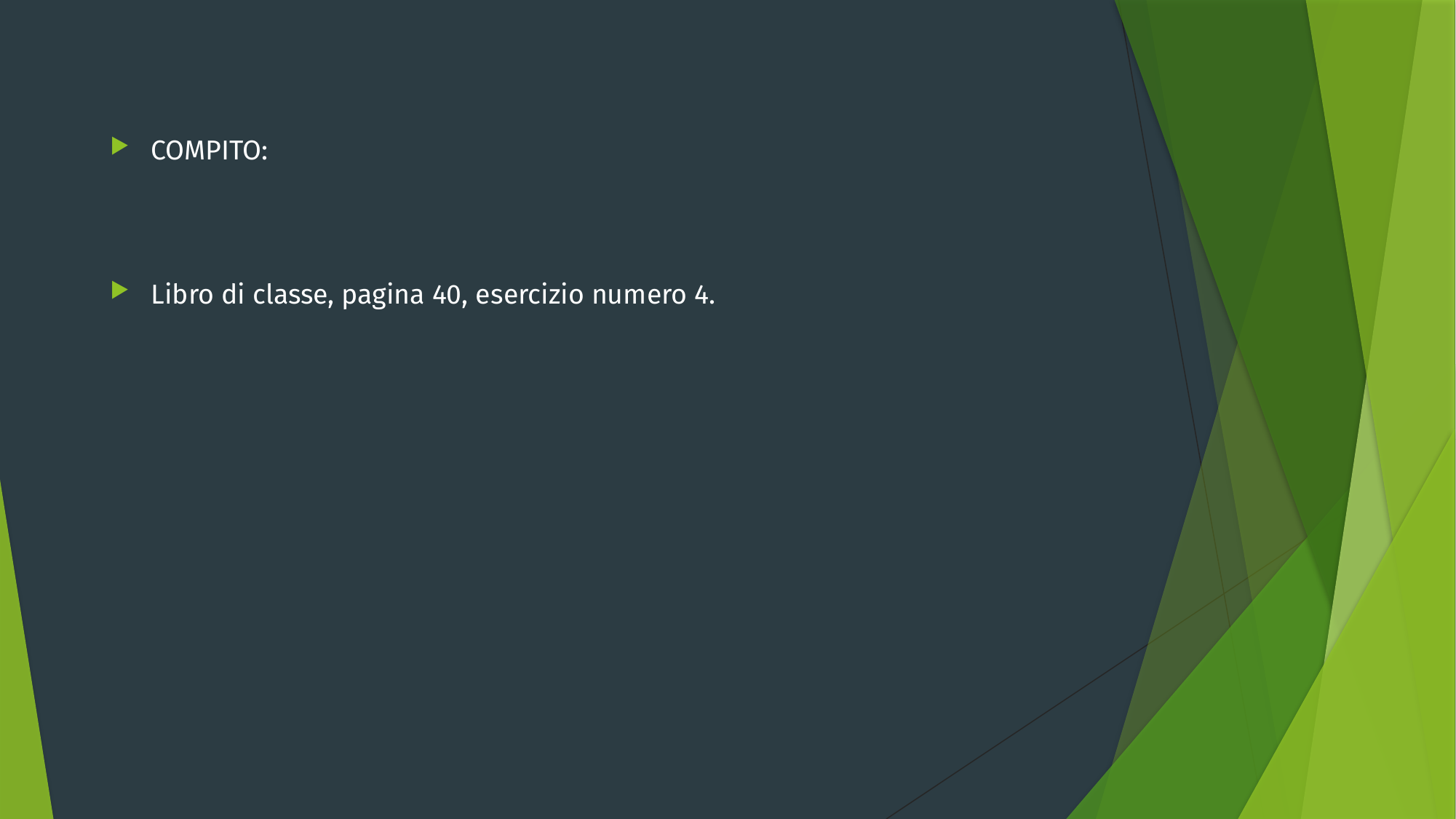

COMPITO:

Libro di classe, pagina 40, esercizio numero 4.